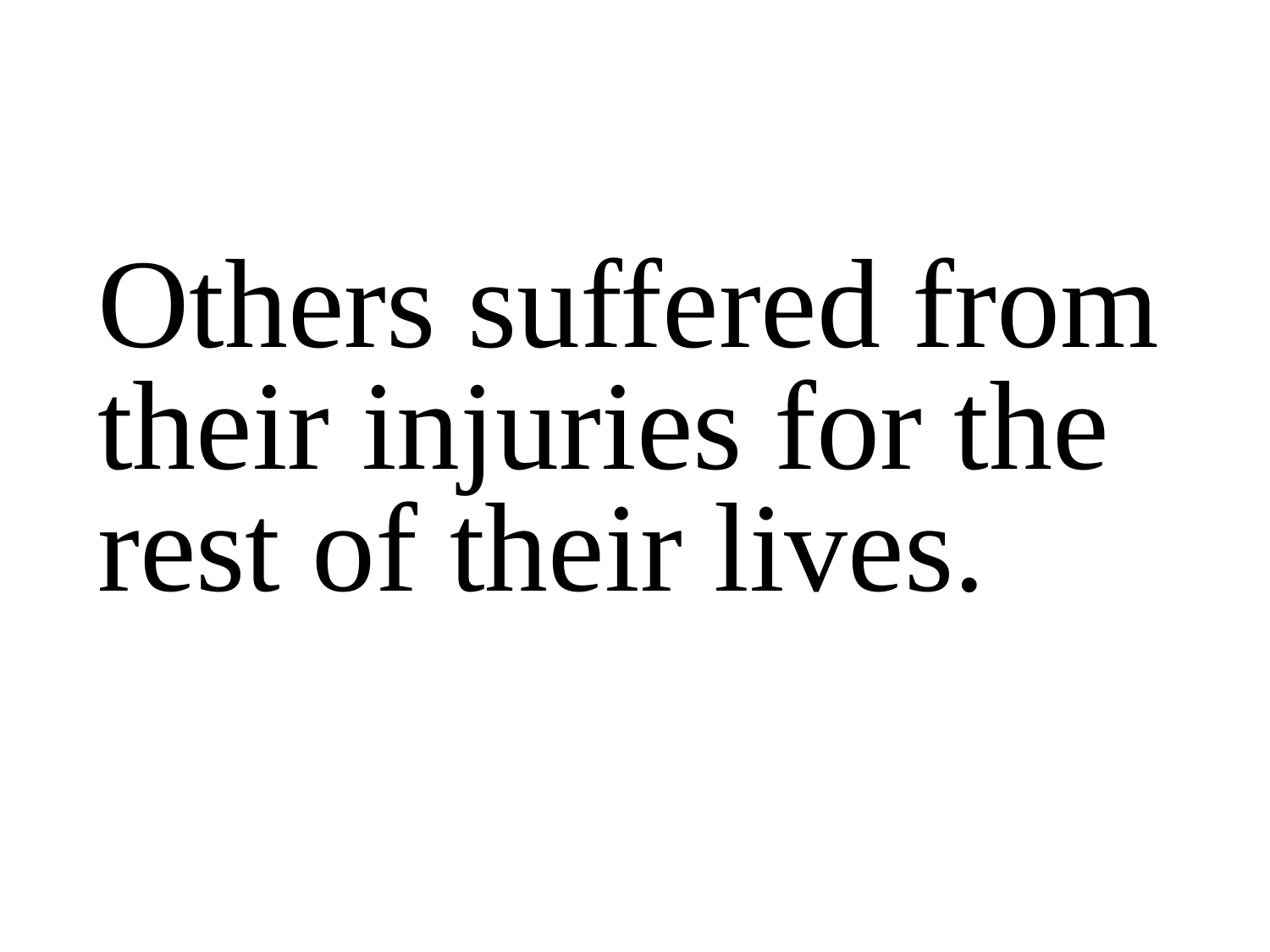

Others suffered from their injuries for the rest of their lives.